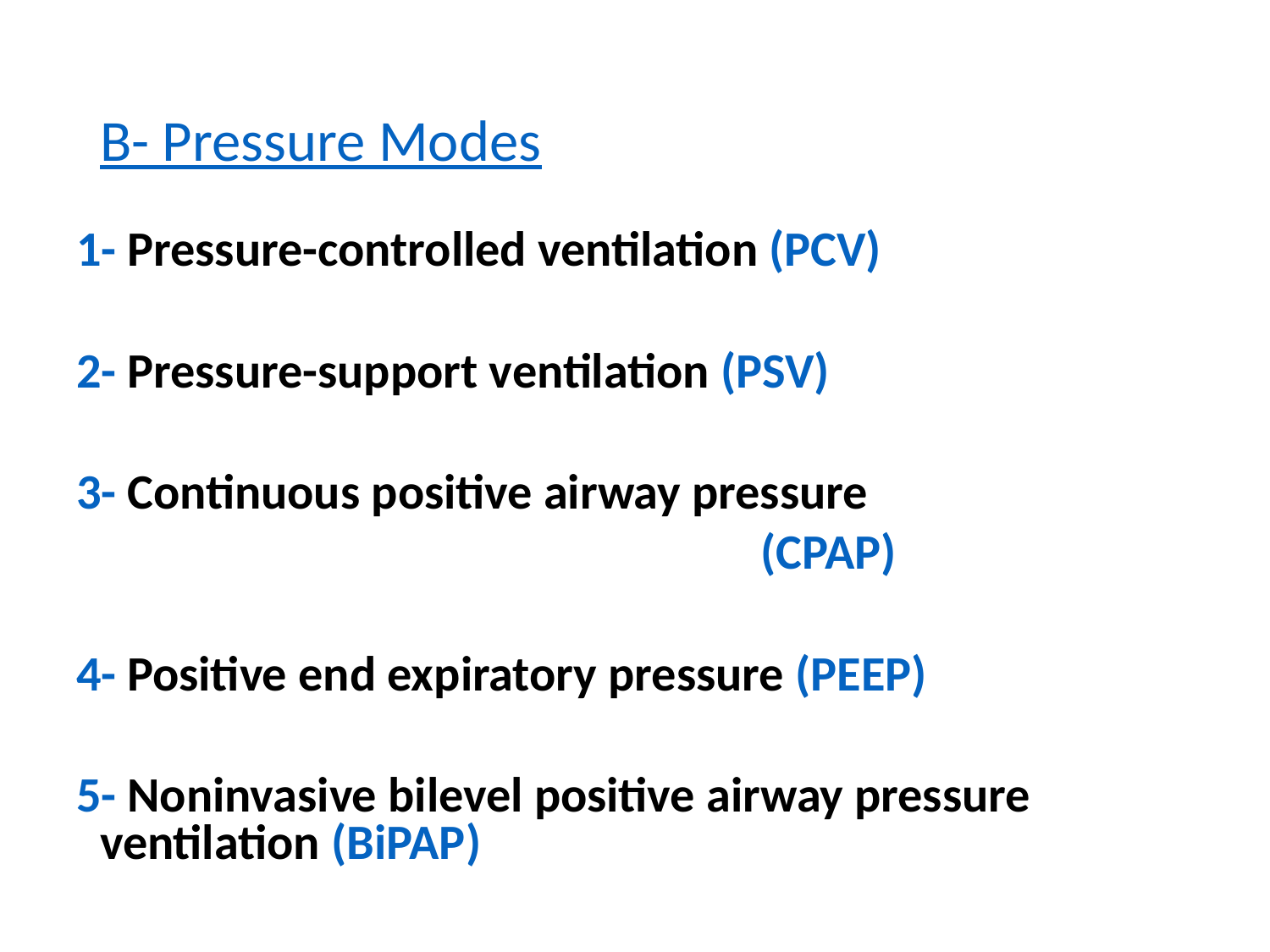

# B- Pressure Modes
1- Pressure-controlled ventilation (PCV)

2- Pressure-support ventilation (PSV)

3- Continuous positive airway pressure
                                                             (CPAP)

4- Positive end expiratory pressure (PEEP)

5- Noninvasive bilevel positive airway pressure ventilation (BiPAP)